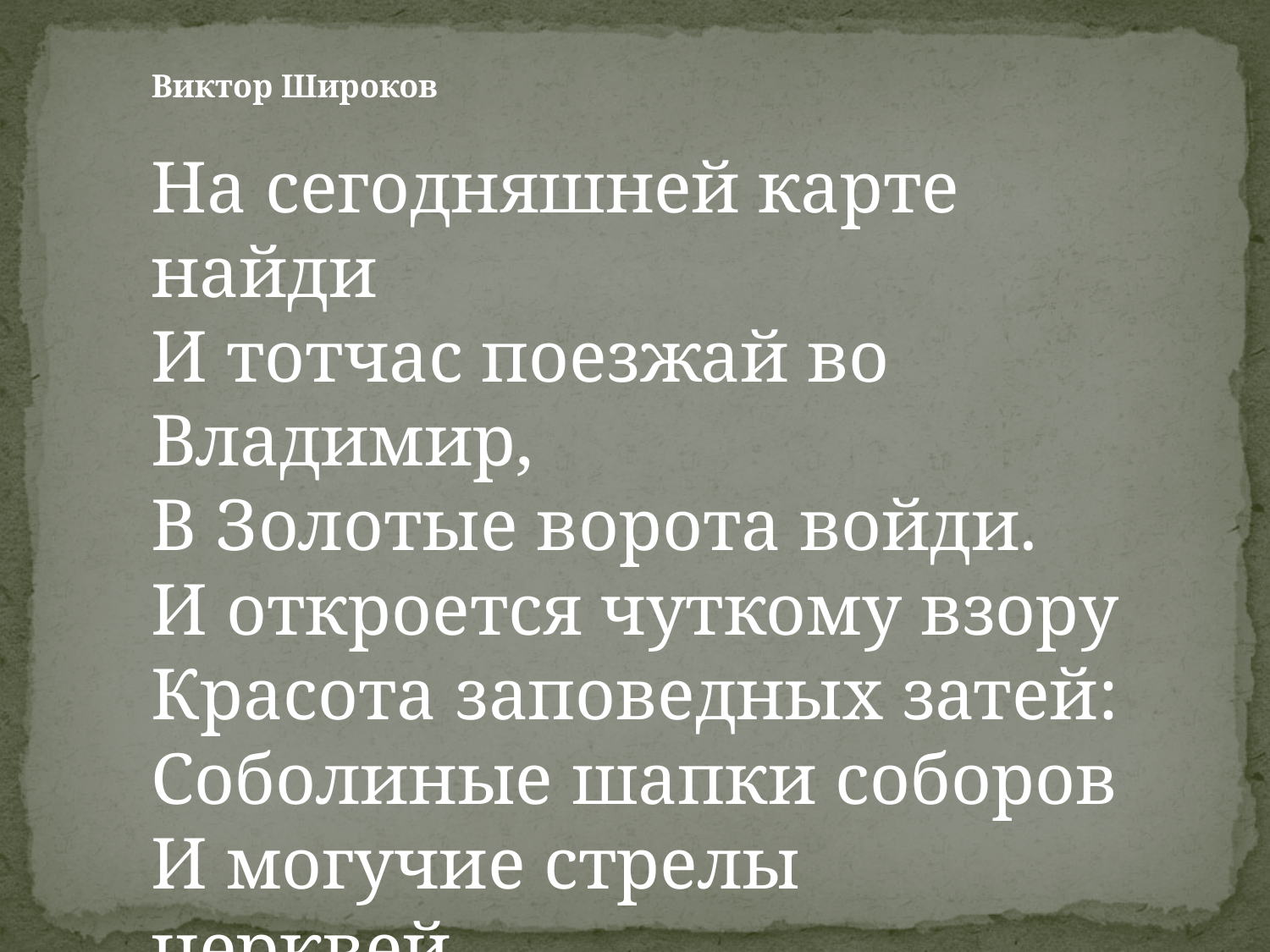

Виктор Широков

На сегодняшней карте найди
И тотчас поезжай во Владимир,
В Золотые ворота войди.
И откроется чуткому взору
Красота заповедных затей:
Соболиные шапки соборов
И могучие стрелы церквей.